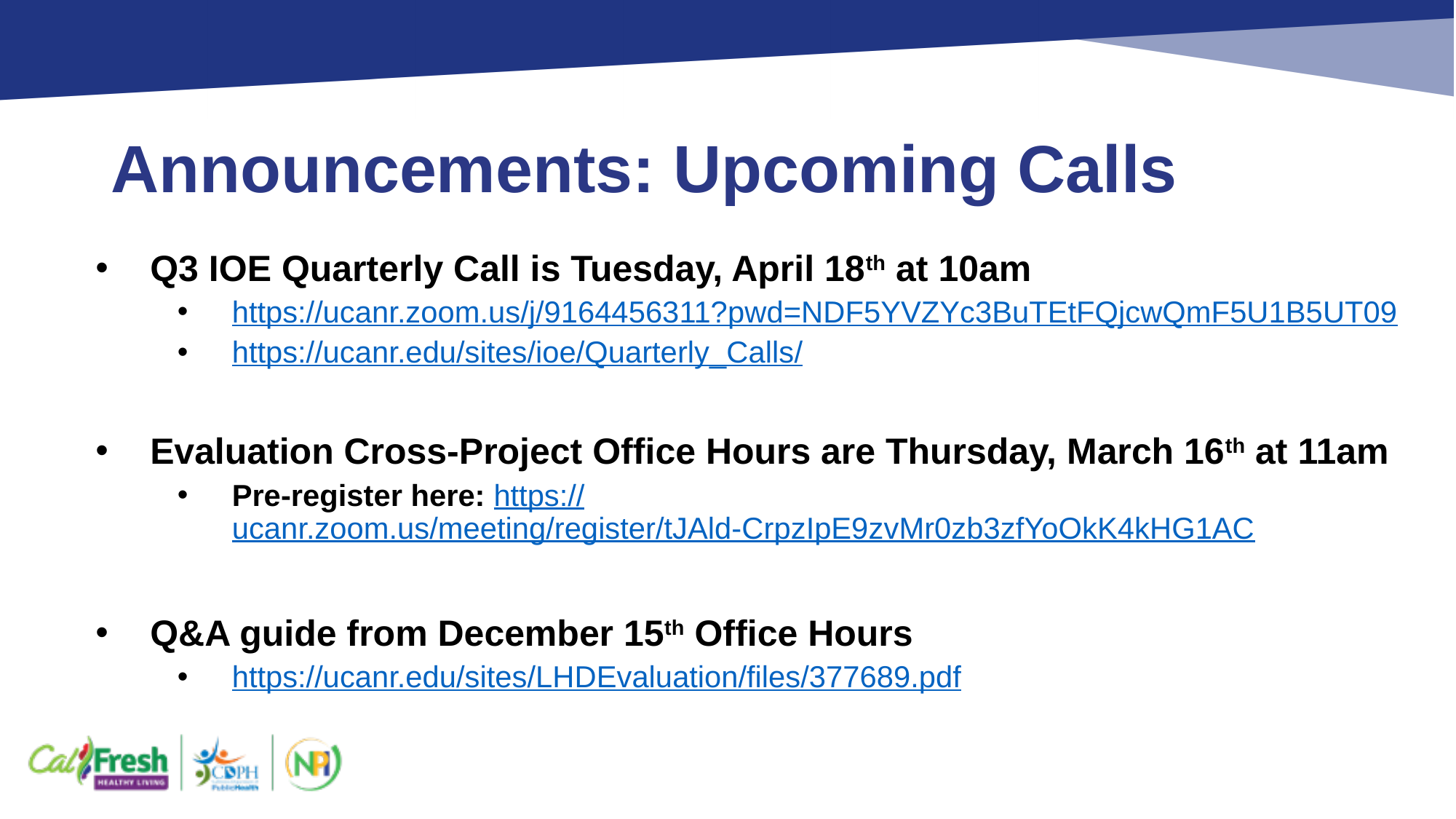

# Announcements: Upcoming Calls
Q3 IOE Quarterly Call is Tuesday, April 18th at 10am
https://ucanr.zoom.us/j/9164456311?pwd=NDF5YVZYc3BuTEtFQjcwQmF5U1B5UT09
https://ucanr.edu/sites/ioe/Quarterly_Calls/

Evaluation Cross-Project Office Hours are Thursday, March 16th at 11am
Pre-register here: https://ucanr.zoom.us/meeting/register/tJAld-CrpzIpE9zvMr0zb3zfYoOkK4kHG1AC

Q&A guide from December 15th Office Hours
https://ucanr.edu/sites/LHDEvaluation/files/377689.pdf